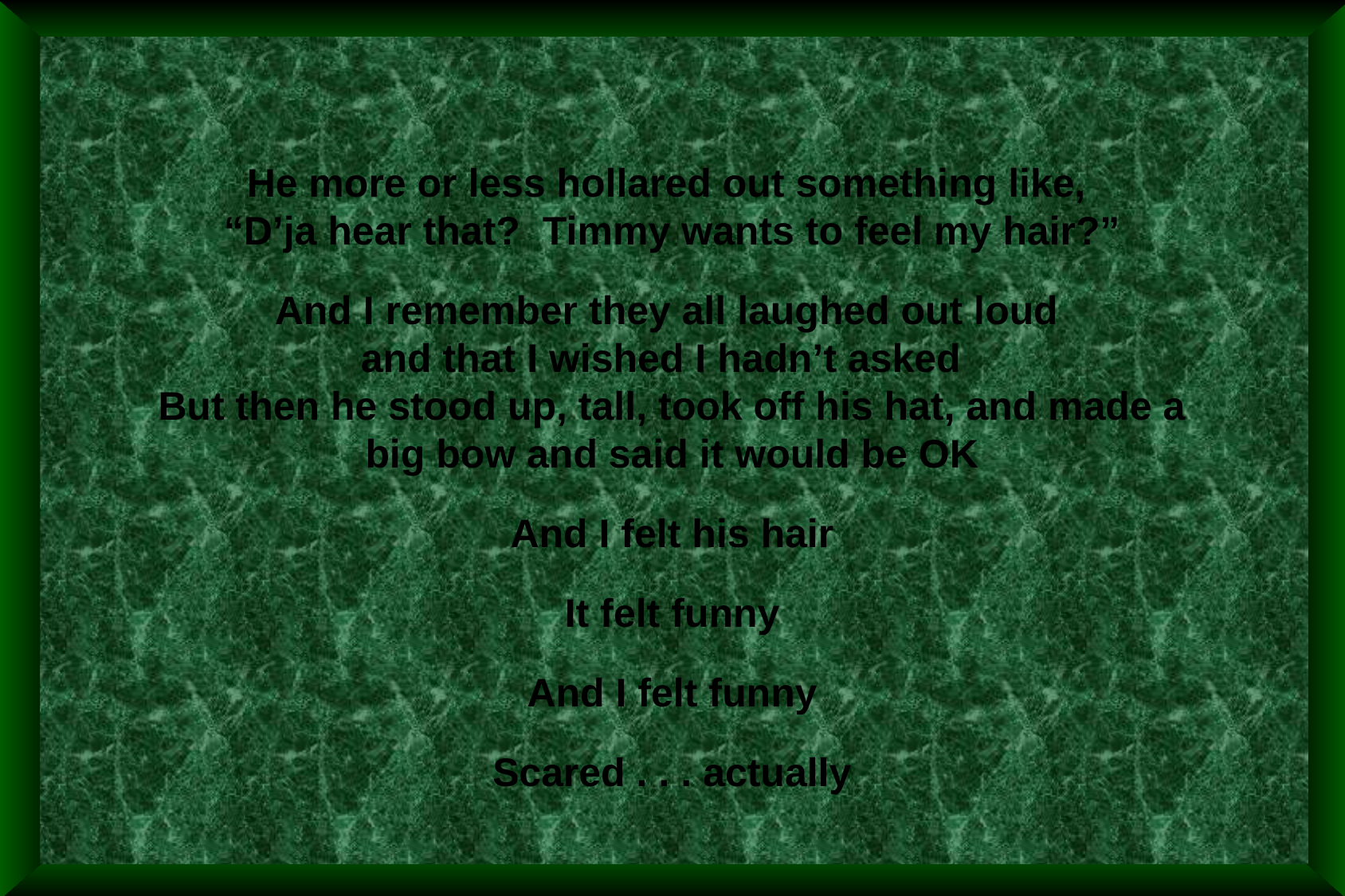

He more or less hollared out something like,
“D’ja hear that?  Timmy wants to feel my hair?”

And I remember they all laughed out loud
and that I wished I hadn’t asked
But then he stood up, tall, took off his hat, and made a big bow and said it would be OK

And I felt his hair

It felt funny

And I felt funny

Scared . . . actually